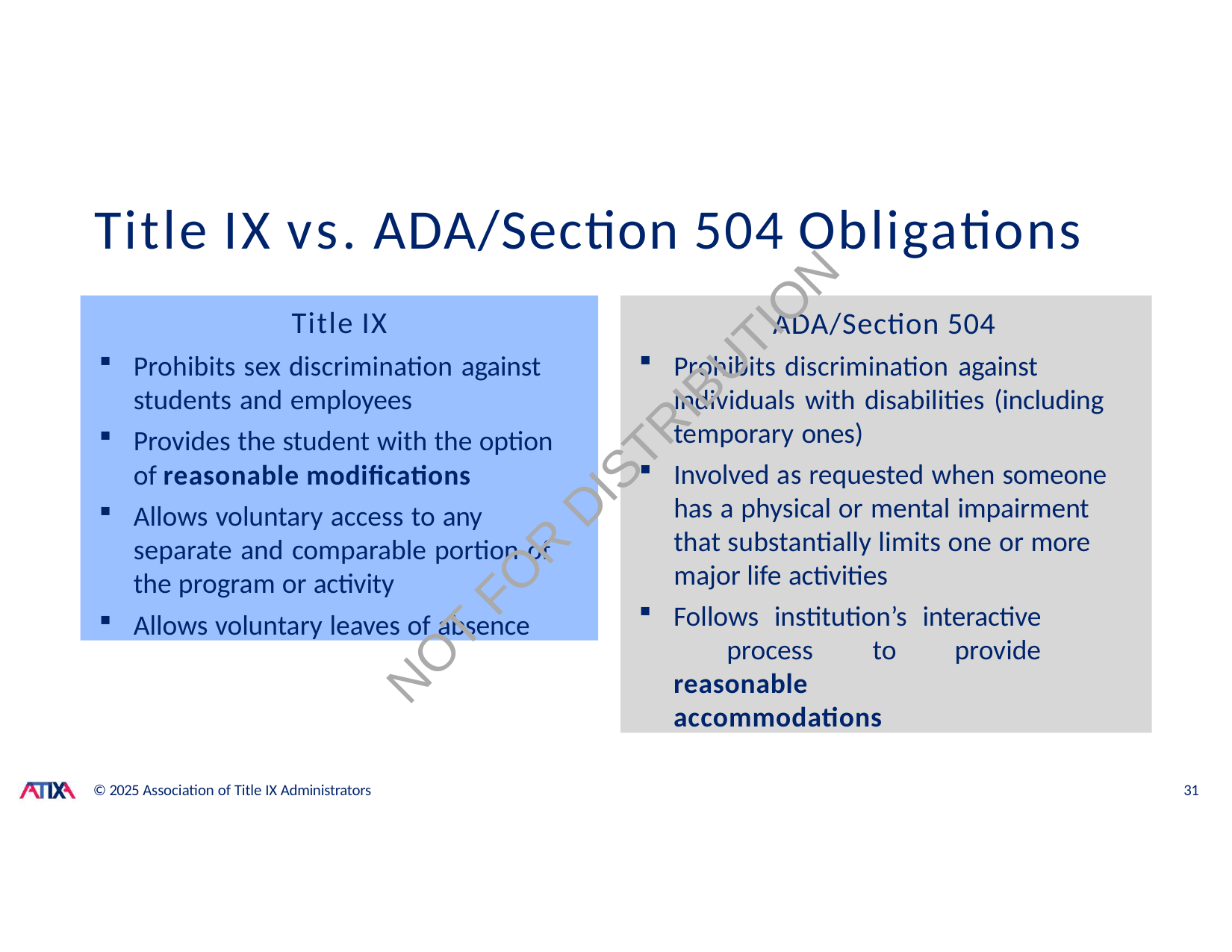

# Title IX vs. ADA/Section 504 Obligations
Title IX
Prohibits sex discrimination against students and employees
Provides the student with the option of reasonable modifications
Allows voluntary access to any separate and comparable portion of the program or activity
Allows voluntary leaves of absence
ADA/Section 504
Prohibits discrimination against individuals with disabilities (including temporary ones)
Involved as requested when someone has a physical or mental impairment that substantially limits one or more major life activities
Follows institution’s interactive 	process to provide reasonable 	accommodations
NOT FOR DISTRIBUTION
© 2025 Association of Title IX Administrators
31